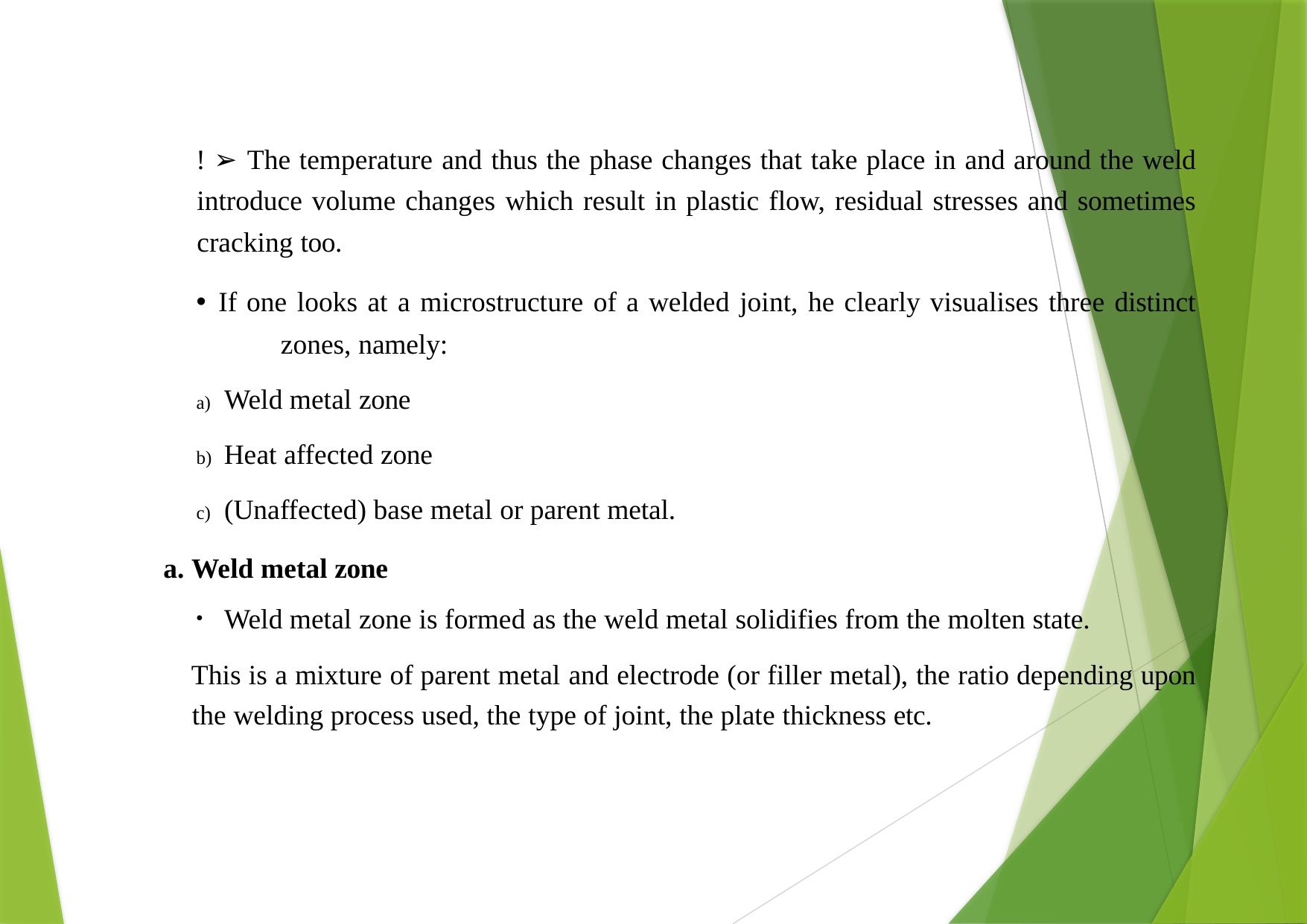

! ➢ The temperature and thus the phase changes that take place in and around the weld introduce volume changes which result in plastic flow, residual stresses and sometimes cracking too.
If one looks at a microstructure of a welded joint, he clearly visualises three distinct 	zones, namely:
Weld metal zone
Heat affected zone
(Unaffected) base metal or parent metal.
a. Weld metal zone
Weld metal zone is formed as the weld metal solidifies from the molten state.
This is a mixture of parent metal and electrode (or filler metal), the ratio depending upon the welding process used, the type of joint, the plate thickness etc.